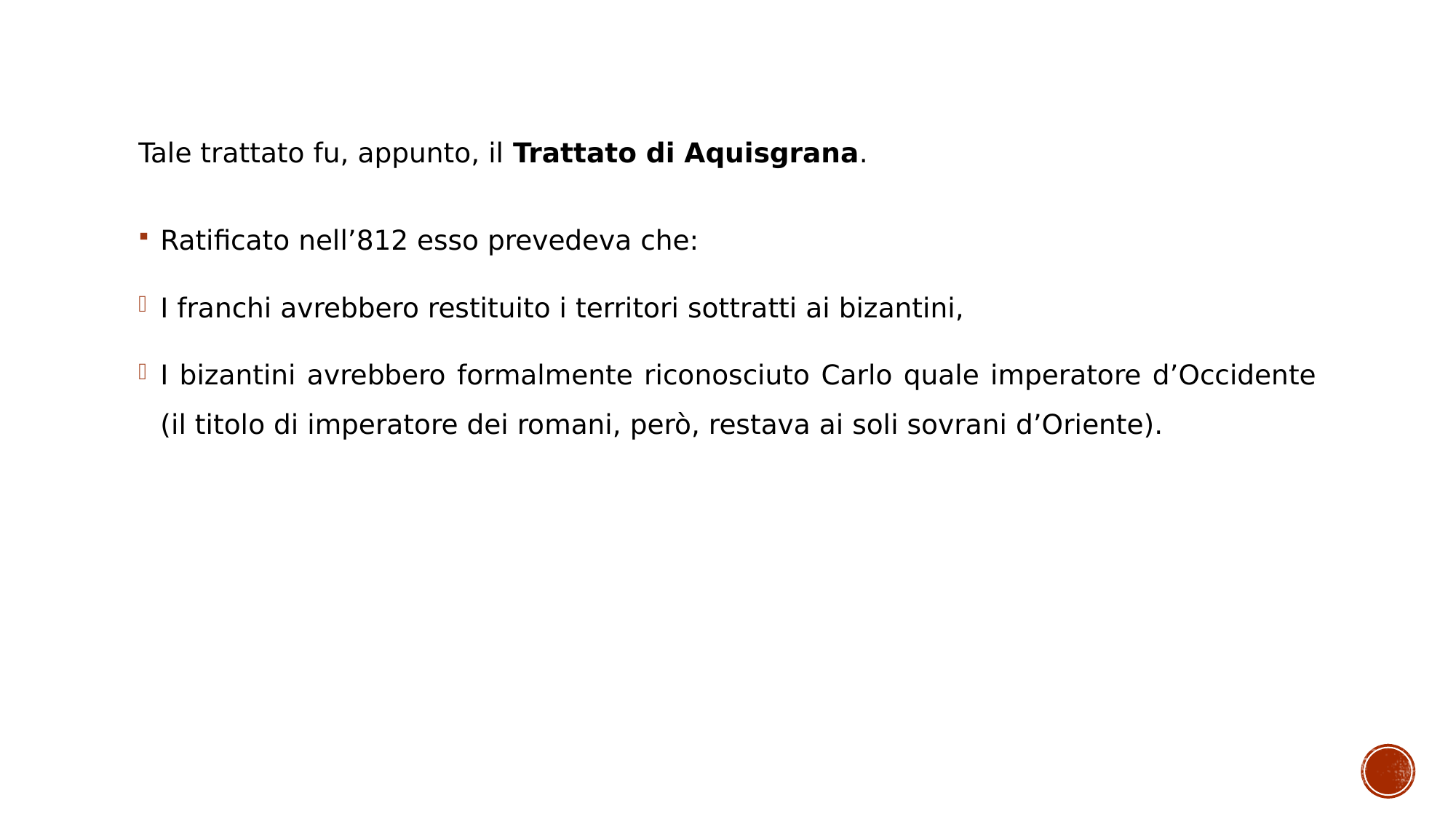

# Tale trattato fu, appunto, il Trattato di Aquisgrana.
Ratificato nell’812 esso prevedeva che:
I franchi avrebbero restituito i territori sottratti ai bizantini,
I bizantini avrebbero formalmente riconosciuto Carlo quale imperatore d’Occidente (il titolo di imperatore dei romani, però, restava ai soli sovrani d’Oriente).